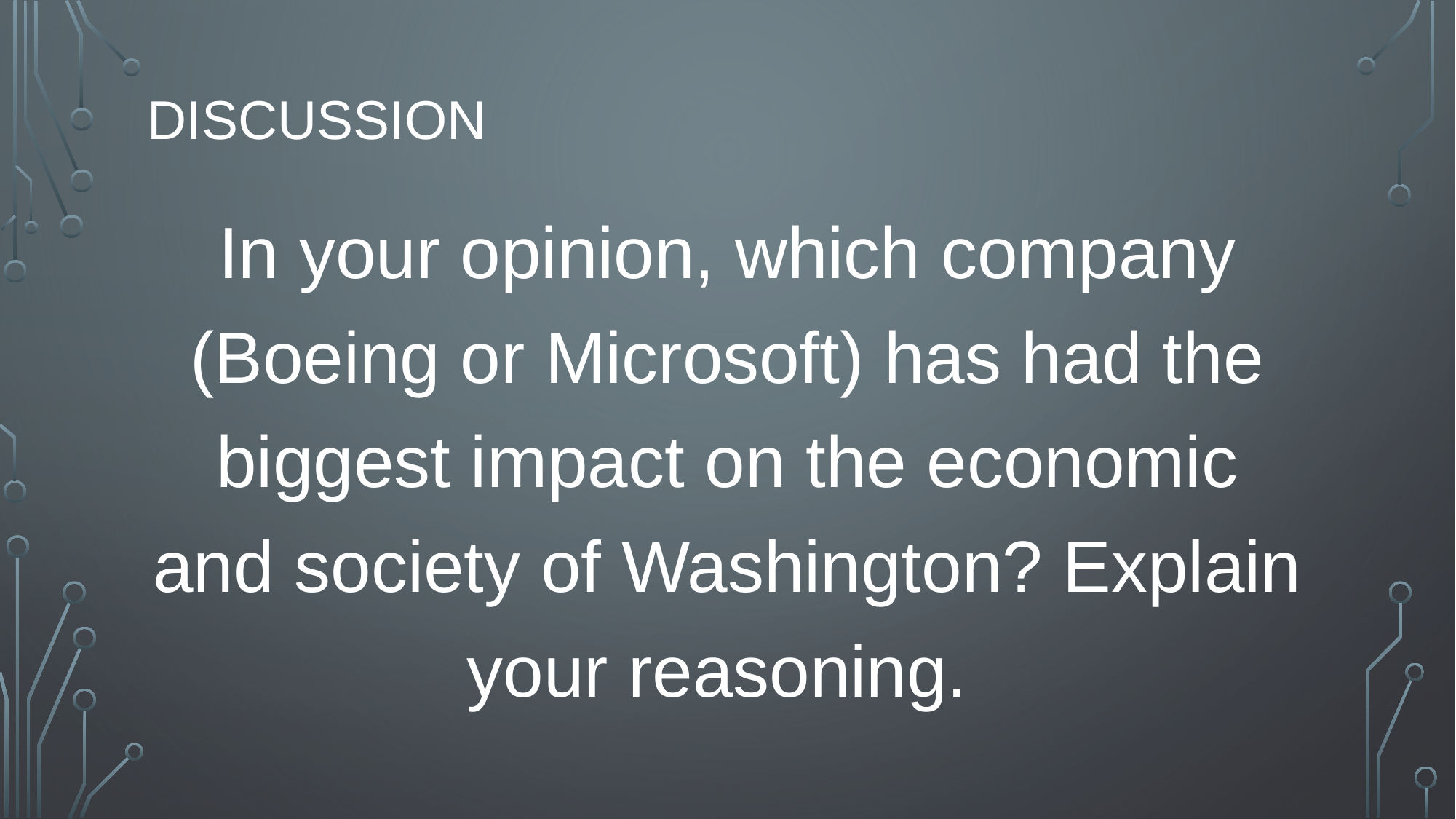

# Discussion
In your opinion, which company (Boeing or Microsoft) has had the biggest impact on the economic and society of Washington? Explain your reasoning.